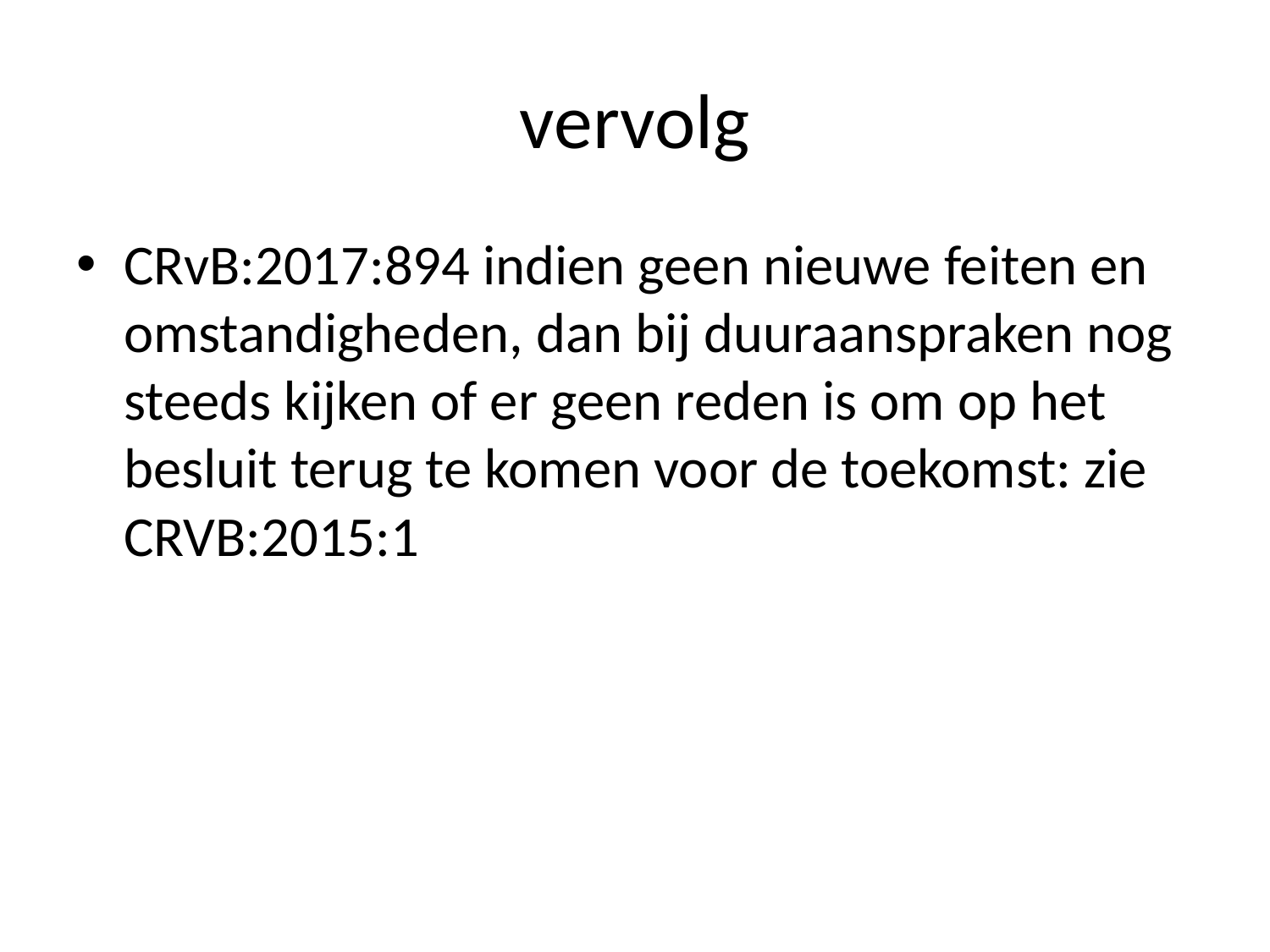

# vervolg
CRvB:2017:894 indien geen nieuwe feiten en omstandigheden, dan bij duuraanspraken nog steeds kijken of er geen reden is om op het besluit terug te komen voor de toekomst: zie CRVB:2015:1